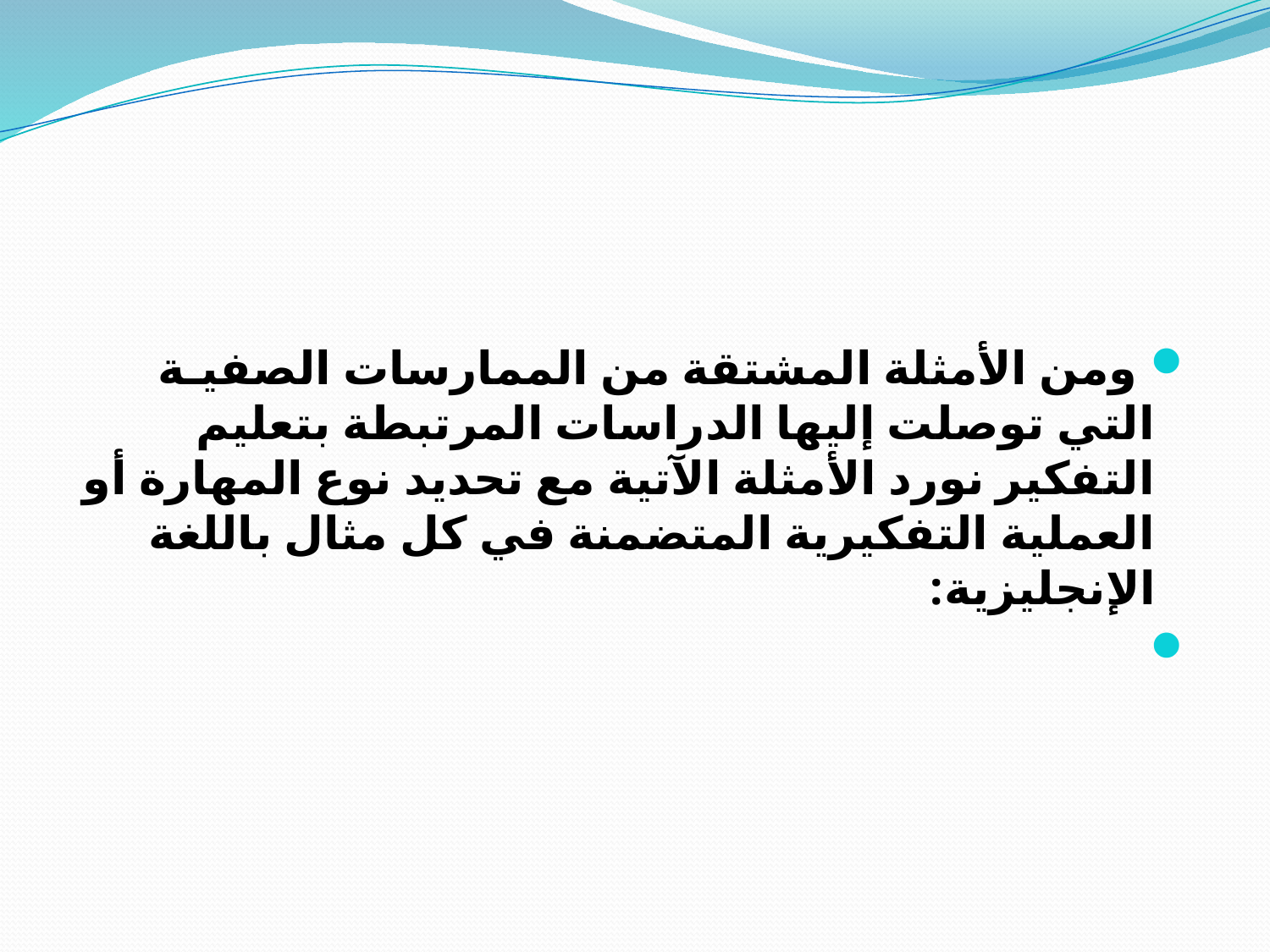

#

 ومن الأمثلة المشتقة من الممارسات الصفيـة التي توصلت إليها الدراسات المرتبطة بتعليم التفكير نورد الأمثلة الآتية مع تحديد نوع المهارة أو العملية التفكيرية المتضمنة في كل مثال باللغة الإنجليزية: